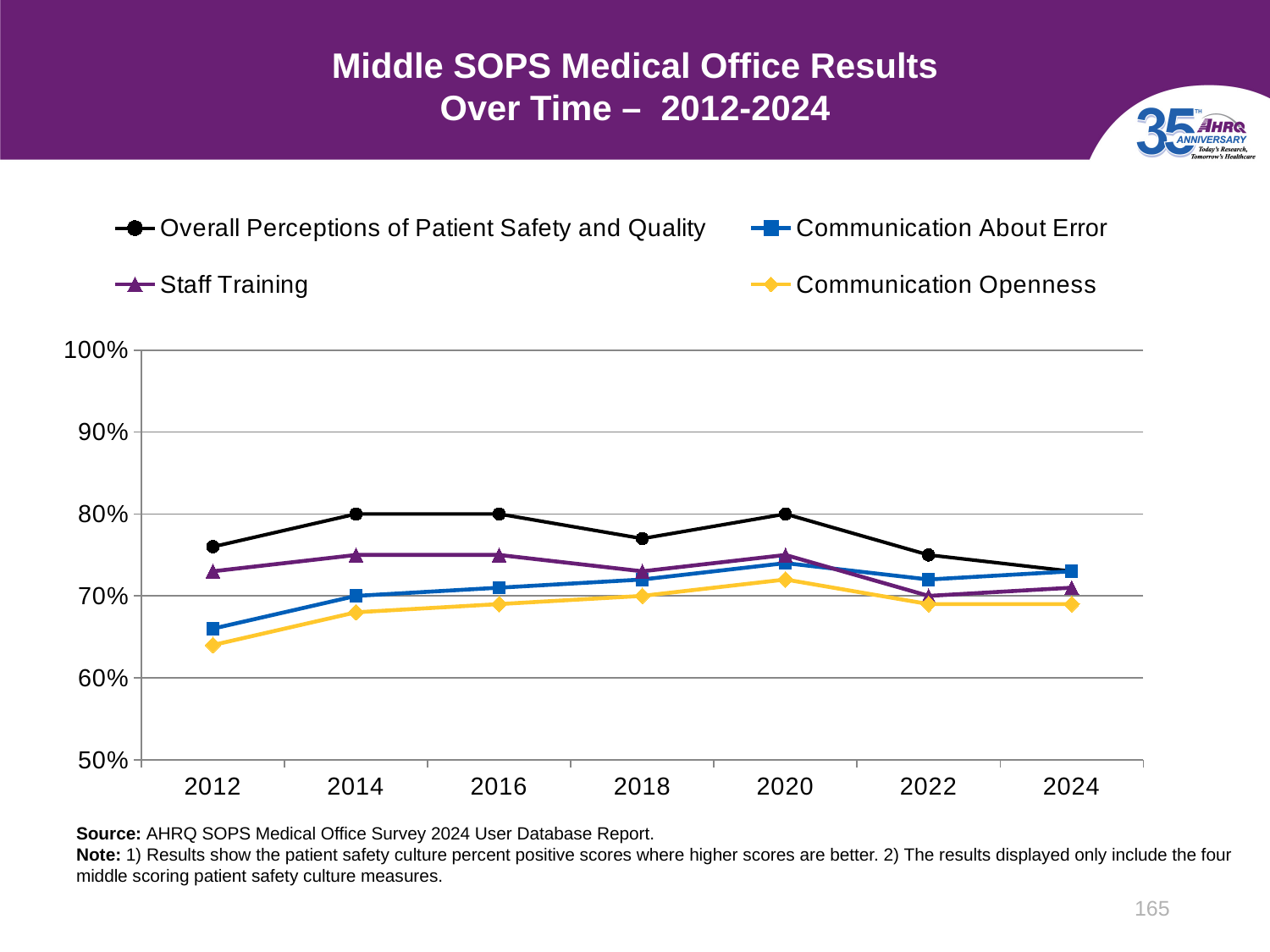

# Middle SOPS Medical Office Results Over Time –  2012-2024

### Chart

| Category | Overall Perceptions of Patient Safety and Quality | Communication About Error | Staff Training | Communication Openness |
|---|---|---|---|---|
| 2012 | 0.76 | 0.66 | 0.73 | 0.64 |
| 2014 | 0.8 | 0.7 | 0.75 | 0.68 |
| 2016 | 0.8 | 0.71 | 0.75 | 0.69 |
| 2018 | 0.77 | 0.72 | 0.73 | 0.7 |
| 2020 | 0.8 | 0.74 | 0.75 | 0.72 |
| 2022 | 0.75 | 0.72 | 0.7 | 0.69 |
| 2024 | 0.73 | 0.73 | 0.71 | 0.69 |
Source: AHRQ SOPS Medical Office Survey 2024 User Database Report.
Note: 1) Results show the patient safety culture percent positive scores where higher scores are better. 2) The results displayed only include the four middle scoring patient safety culture measures.
165